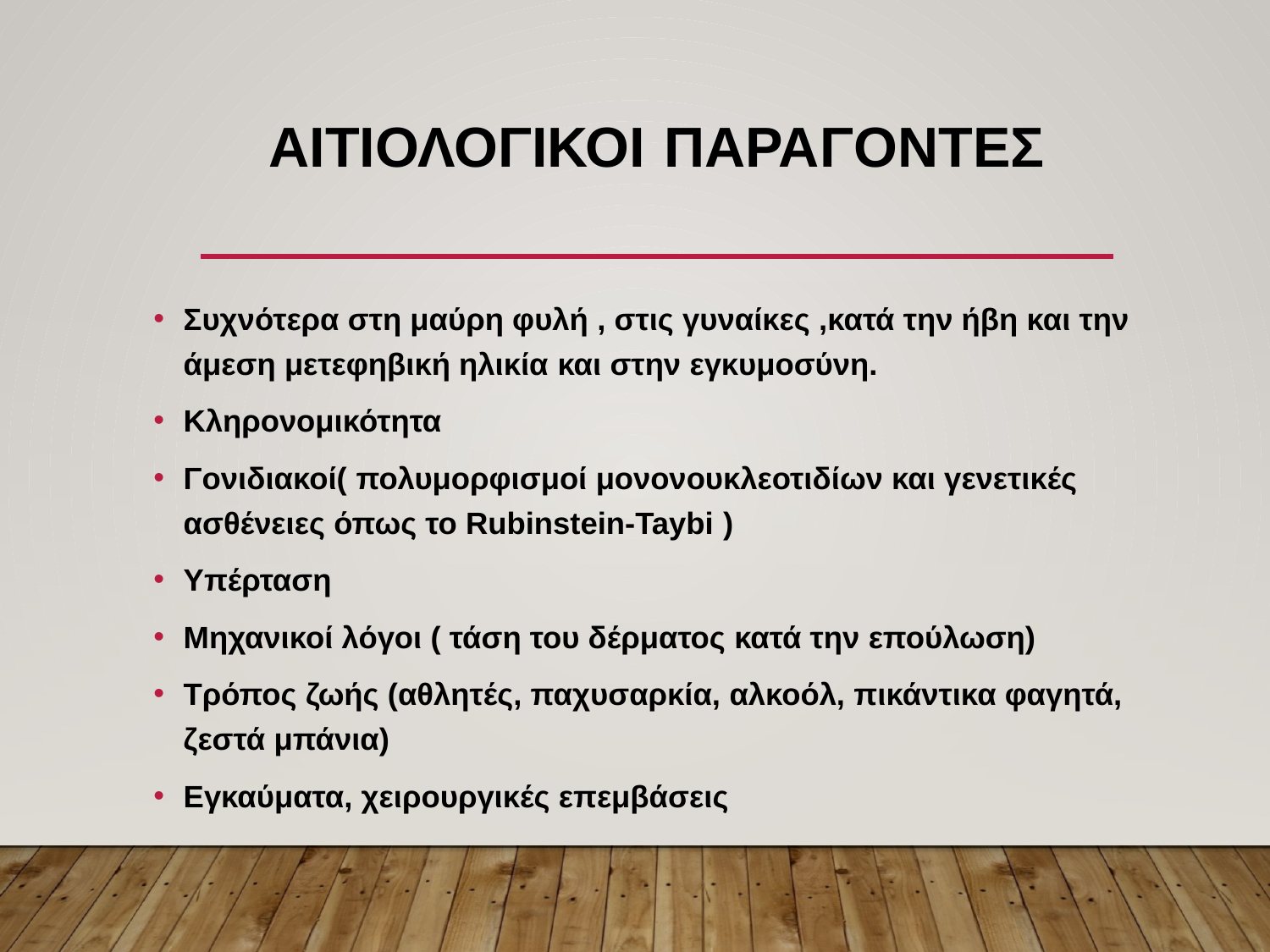

# ΑιτιολογικοΙ ΠαρΑγοντες

Συχνότερα στη μαύρη φυλή , στις γυναίκες ,κατά την ήβη και την άμεση μετεφηβική ηλικία και στην εγκυμοσύνη.
Κληρονομικότητα
Γονιδιακοί( πολυμορφισμοί μονονουκλεοτιδίων και γενετικές ασθένειες όπως το Rubinstein-Taybi )
Υπέρταση
Μηχανικοί λόγοι ( τάση του δέρματος κατά την επούλωση)
Τρόπος ζωής (αθλητές, παχυσαρκία, αλκοόλ, πικάντικα φαγητά, ζεστά μπάνια)
Εγκαύματα, χειρουργικές επεμβάσεις